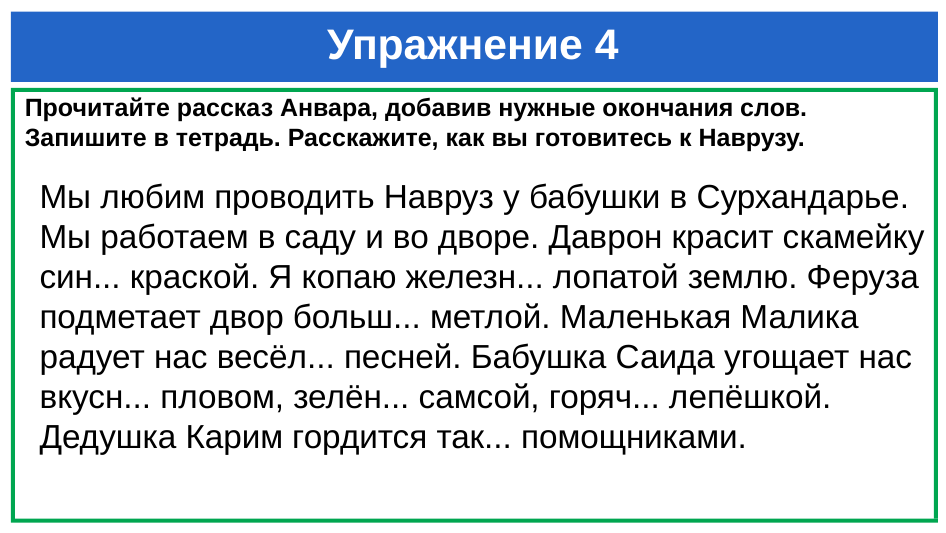

# Упражнение 4
Прочитайте рассказ Анвара, добавив нужные окончания слов. Запишите в тетрадь. Расскажите, как вы готовитесь к Наврузу.
Мы любим проводить Навруз у бабушки в Сурхандарье. Мы работаем в саду и во дворе. Даврон красит скамейку син... краской. Я копаю железн... лопатой землю. Феруза подметает двор больш... метлой. Маленькая Малика радует нас весёл... песней. Бабушка Саида угощает нас вкусн... пловом, зелён... самсой, горяч... лепёшкой. Дедушка Карим гордится так... помощниками.